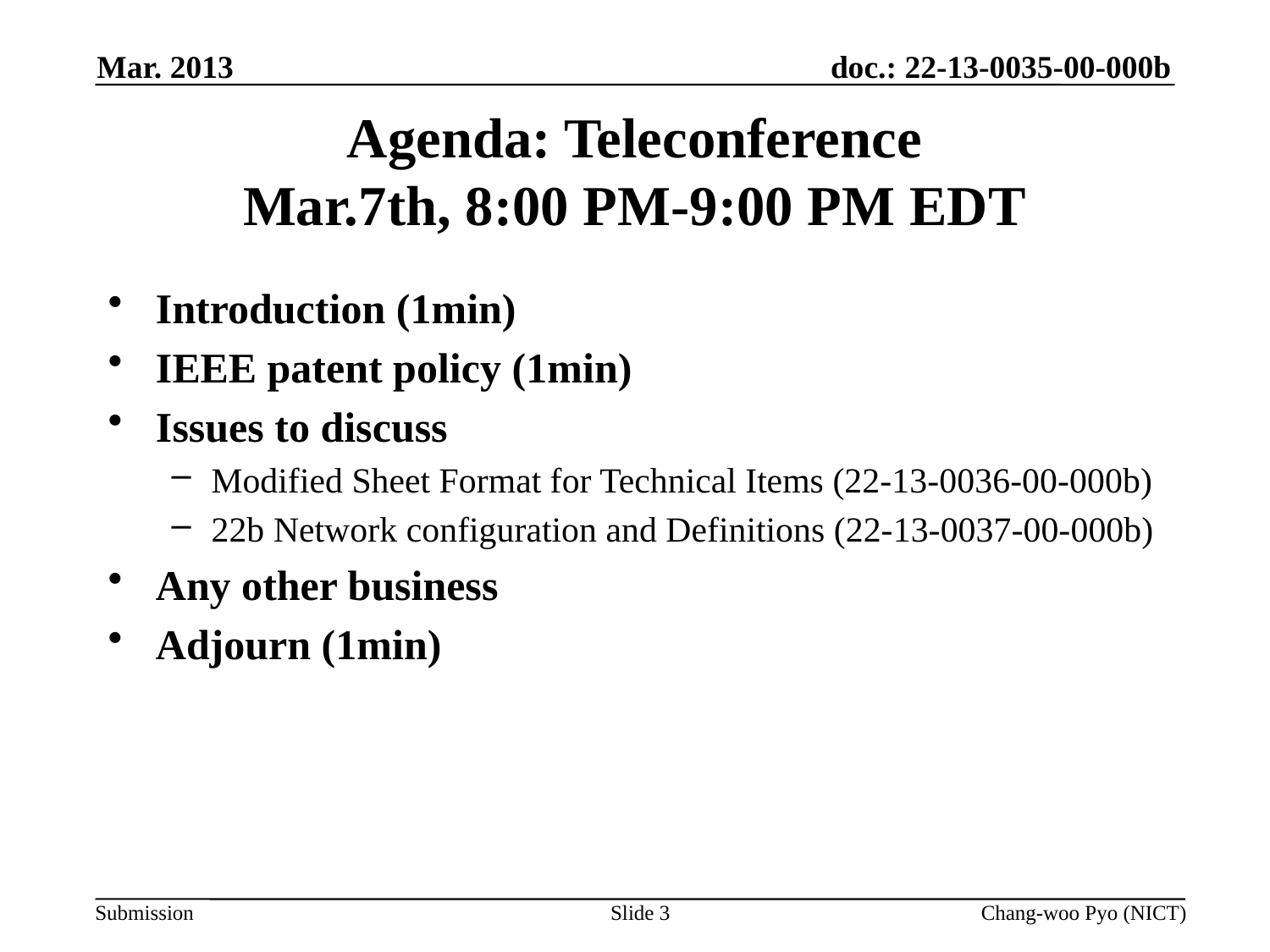

Mar. 2013
# Agenda: Teleconference Mar.7th, 8:00 PM-9:00 PM EDT
Introduction (1min)
IEEE patent policy (1min)
Issues to discuss
Modified Sheet Format for Technical Items (22-13-0036-00-000b)
22b Network configuration and Definitions (22-13-0037-00-000b)
Any other business
Adjourn (1min)

Slide 3
Chang-woo Pyo (NICT)